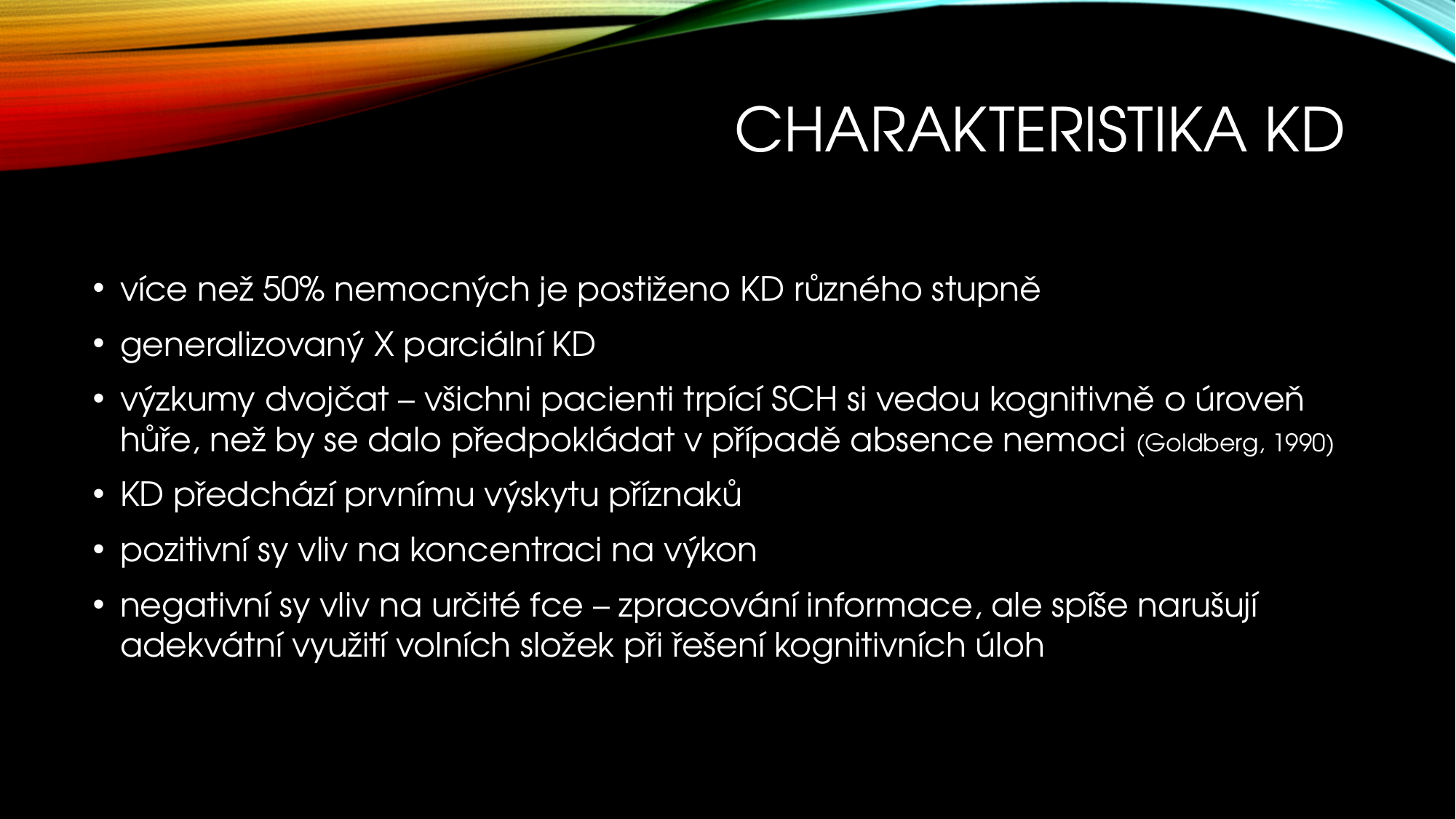

# Charakteristika KD
více než 50% nemocných je postiženo KD různého stupně
generalizovaný X parciální KD
výzkumy dvojčat – všichni pacienti trpící SCH si vedou kognitivně o úroveň hůře, než by se dalo předpokládat v případě absence nemoci (Goldberg, 1990)
KD předchází prvnímu výskytu příznaků
pozitivní sy vliv na koncentraci na výkon
negativní sy vliv na určité fce – zpracování informace, ale spíše narušují adekvátní využití volních složek při řešení kognitivních úloh